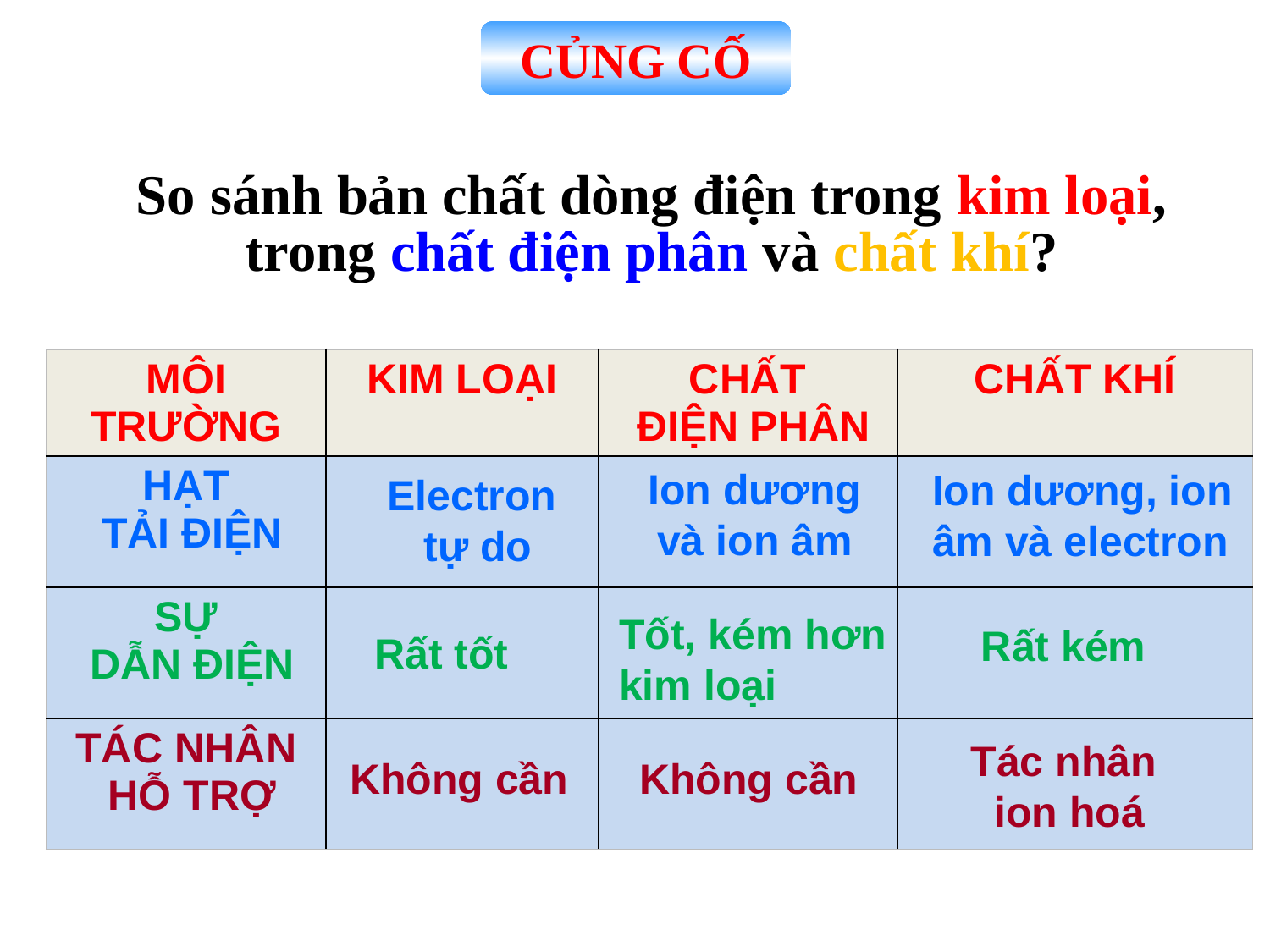

CỦNG CỐ
So sánh bản chất dòng điện trong kim loại, trong chất điện phân và chất khí?
| MÔI TRƯỜNG | KIM LOẠI | CHẤT ĐIỆN PHÂN | CHẤT KHÍ |
| --- | --- | --- | --- |
| HẠT TẢI ĐIỆN |  |  |  |
| SỰ DẪN ĐIỆN |  |  |  |
| TÁC NHÂN HỖ TRỢ |  |  |  |
Ion dương và ion âm
Ion dương, ion âm và electron

Electron
 tự do
Tốt, kém hơn
kim loại

Rất kém

Rất tốt
Tác nhân
ion hoá
Không cần

Không cần